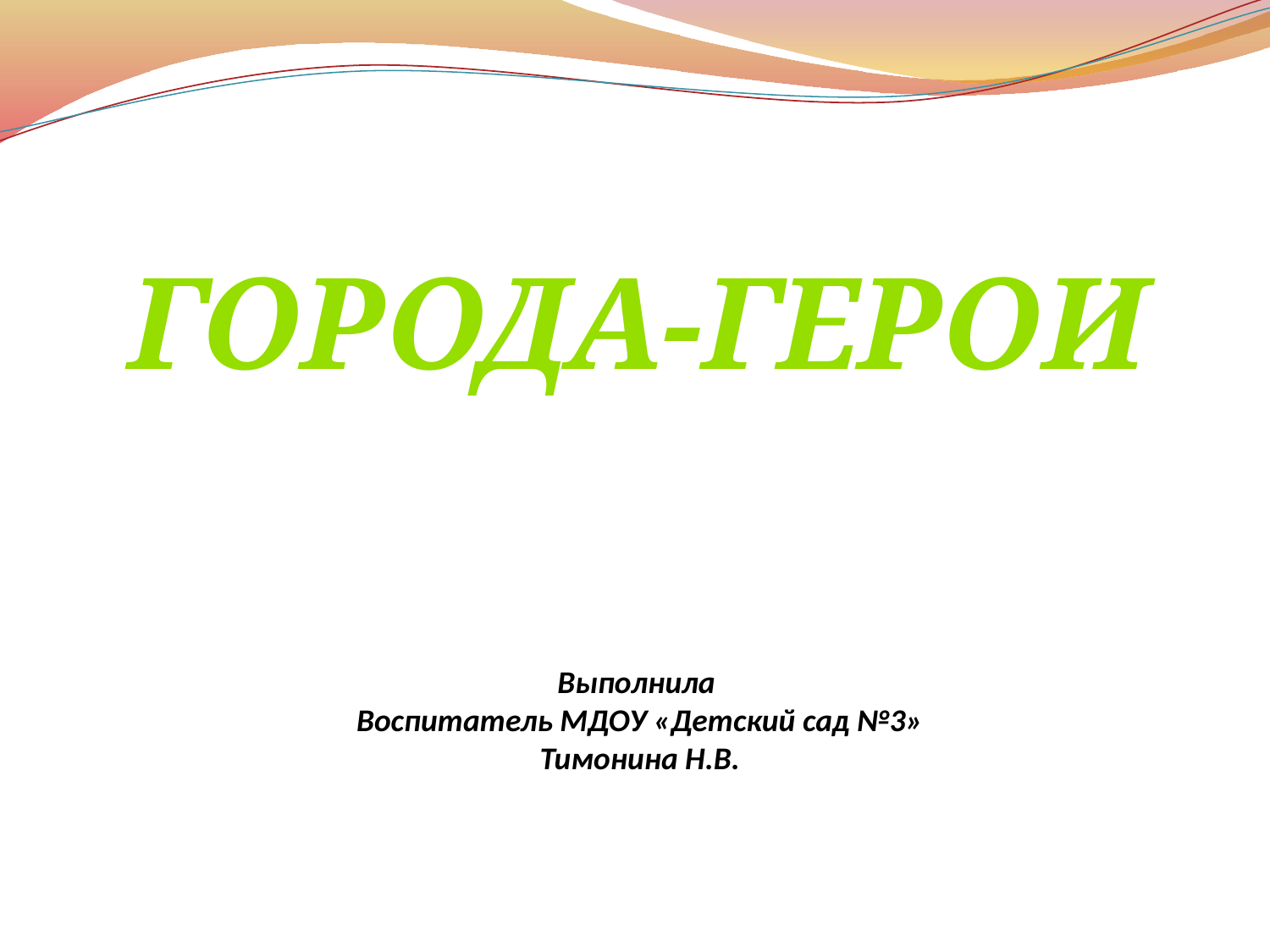

#
Города-герои
Выполнила
Воспитатель МДОУ «Детский сад №3»
Тимонина Н.В.